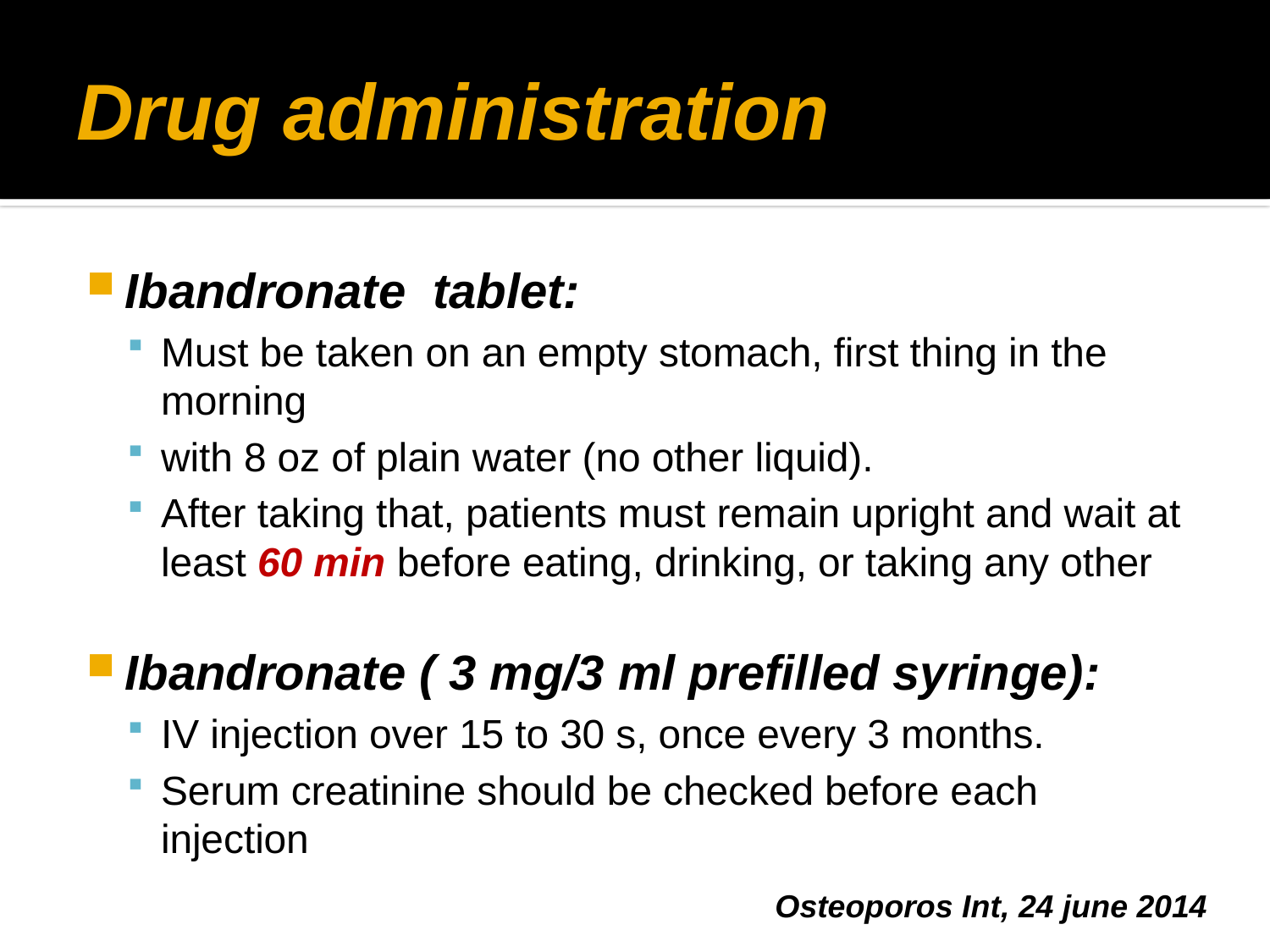

# Drug administration
Ibandronate  tablet:
Must be taken on an empty stomach, first thing in the morning
with 8 oz of plain water (no other liquid).
After taking that, patients must remain upright and wait at least 60 min before eating, drinking, or taking any other

Ibandronate ( 3 mg/3 ml prefilled syringe):
IV injection over 15 to 30 s, once every 3 months.
Serum creatinine should be checked before each injection
Osteoporos Int, 24 june 2014